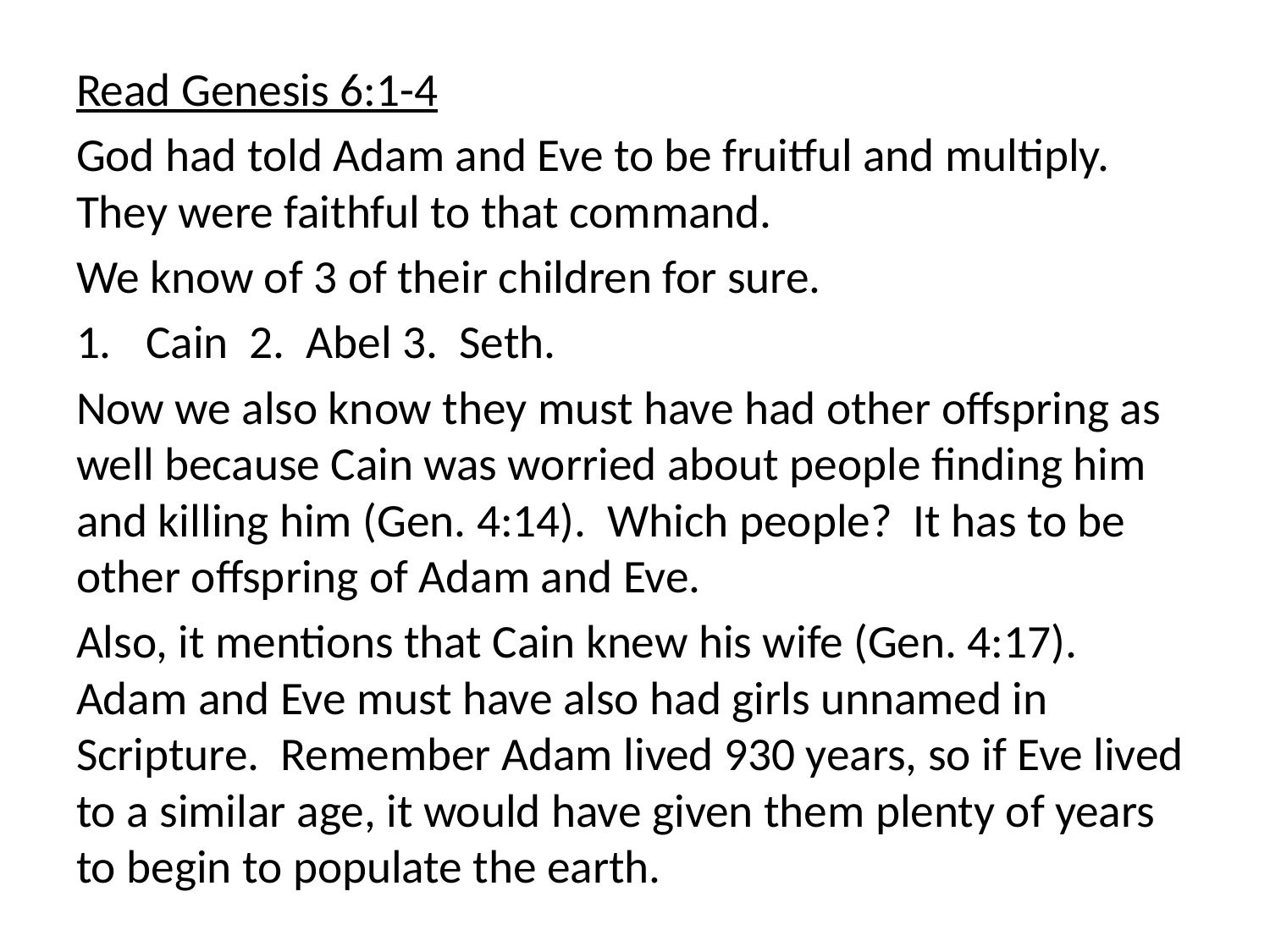

Read Genesis 6:1-4
God had told Adam and Eve to be fruitful and multiply.  They were faithful to that command.
We know of 3 of their children for sure.
Cain  2.  Abel 3.  Seth.
Now we also know they must have had other offspring as well because Cain was worried about people finding him and killing him (Gen. 4:14).  Which people?  It has to be other offspring of Adam and Eve.
Also, it mentions that Cain knew his wife (Gen. 4:17).  Adam and Eve must have also had girls unnamed in Scripture.  Remember Adam lived 930 years, so if Eve lived to a similar age, it would have given them plenty of years to begin to populate the earth.